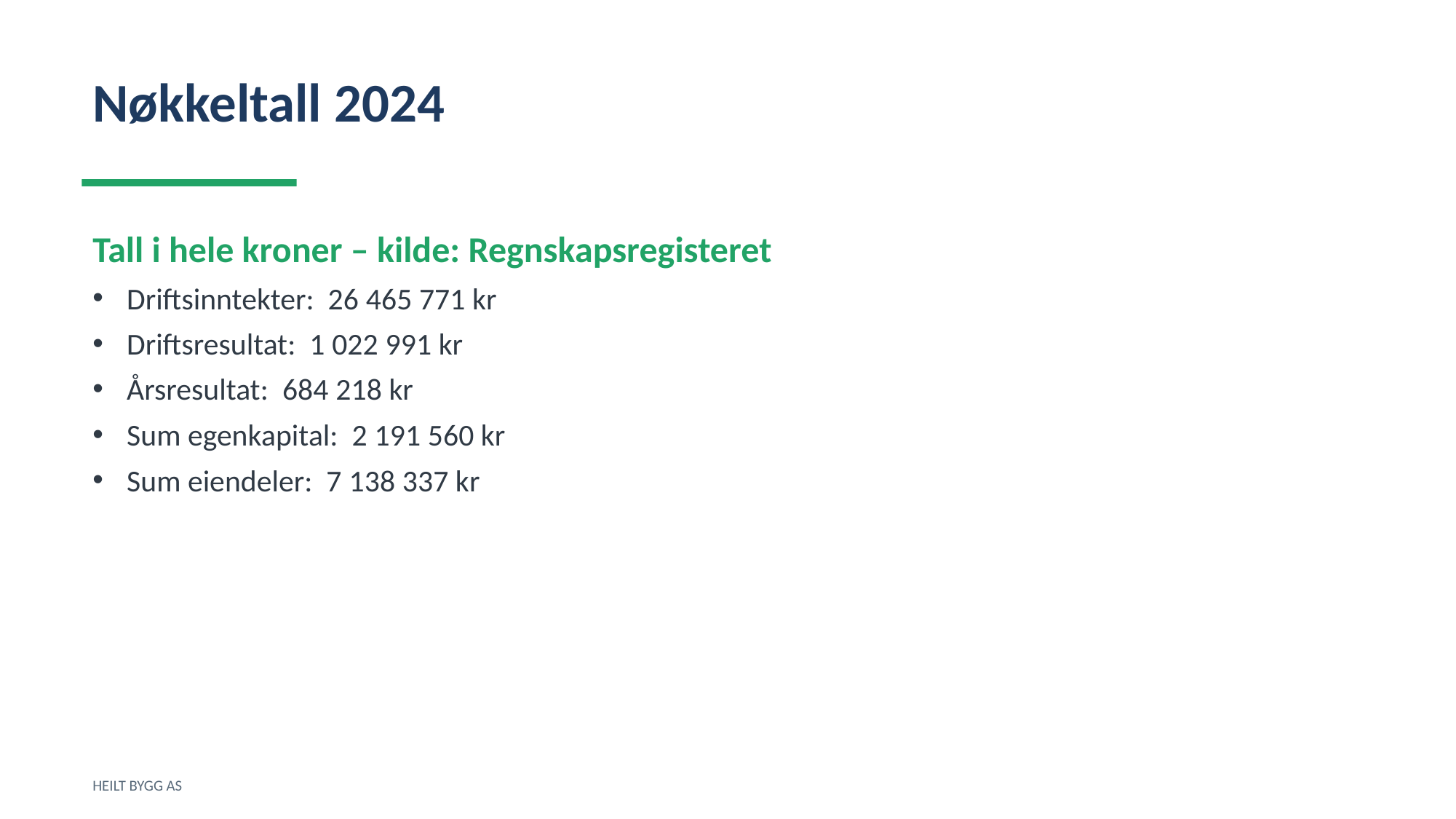

Nøkkeltall 2024

Tall i hele kroner – kilde: Regnskapsregisteret
Driftsinntekter:  26 465 771 kr
Driftsresultat:  1 022 991 kr
Årsresultat:  684 218 kr
Sum egenkapital:  2 191 560 kr
Sum eiendeler:  7 138 337 kr
HEILT BYGG AS